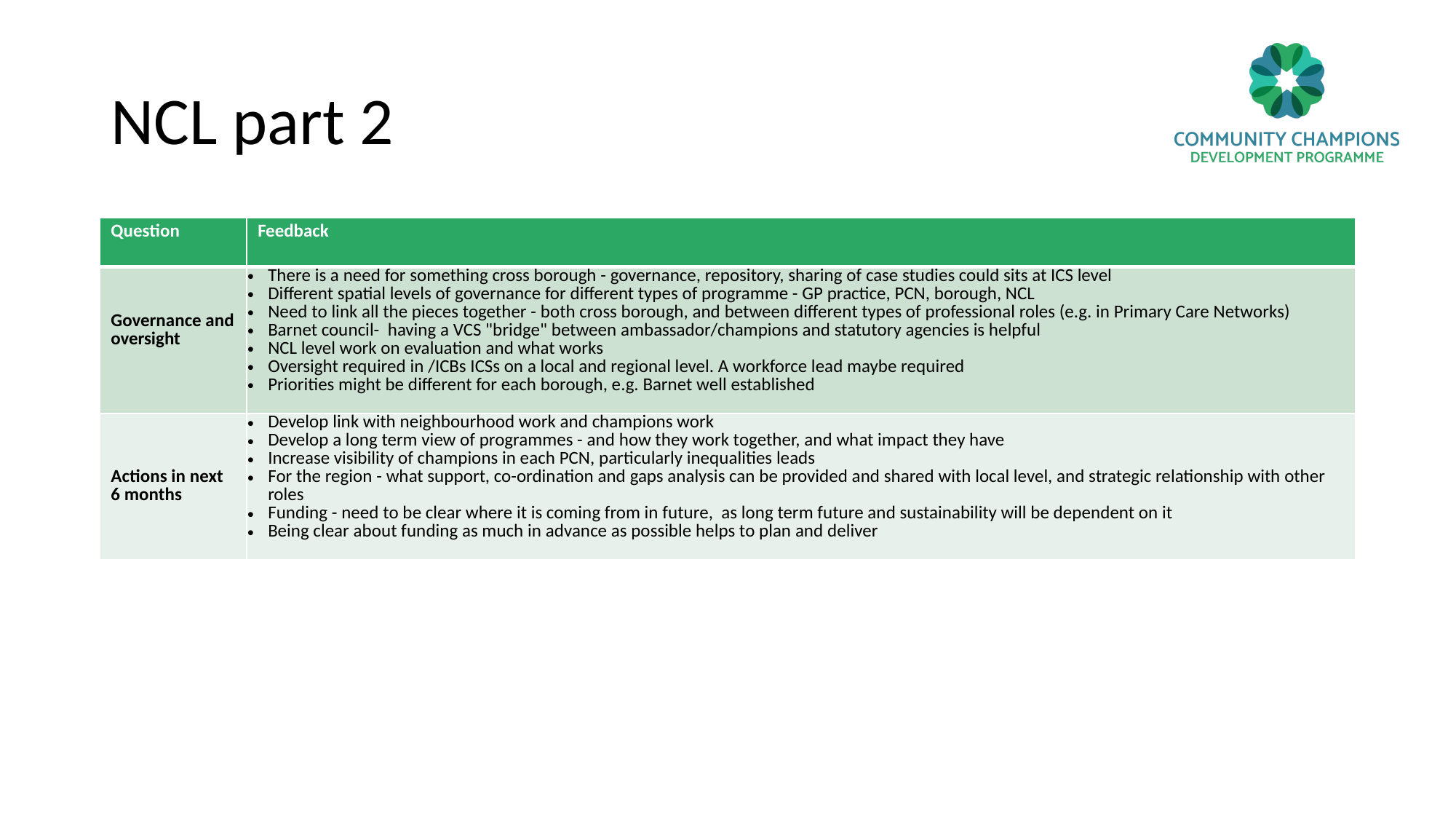

# NCL part 2
| Question | Feedback |
| --- | --- |
| Governance and oversight | There is a need for something cross borough - governance, repository, sharing of case studies could sits at ICS level Different spatial levels of governance for different types of programme - GP practice, PCN, borough, NCL Need to link all the pieces together - both cross borough, and between different types of professional roles (e.g. in Primary Care Networks) Barnet council- having a VCS "bridge" between ambassador/champions and statutory agencies is helpful NCL level work on evaluation and what works Oversight required in /ICBs ICSs on a local and regional level. A workforce lead maybe required Priorities might be different for each borough, e.g. Barnet well established |
| Actions in next 6 months | Develop link with neighbourhood work and champions work Develop a long term view of programmes - and how they work together, and what impact they have Increase visibility of champions in each PCN, particularly inequalities leads For the region - what support, co-ordination and gaps analysis can be provided and shared with local level, and strategic relationship with other roles Funding - need to be clear where it is coming from in future, as long term future and sustainability will be dependent on it Being clear about funding as much in advance as possible helps to plan and deliver |